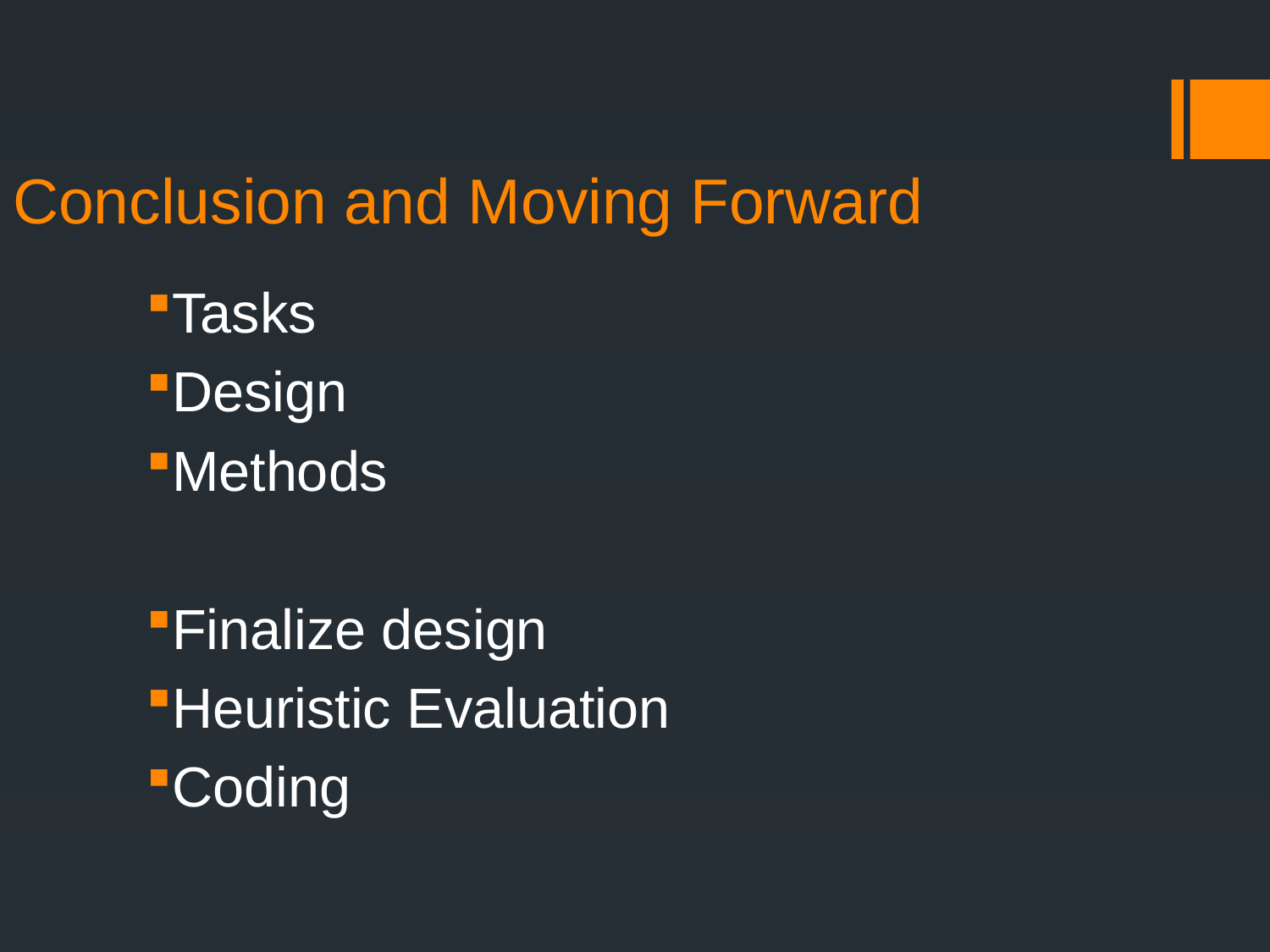

# Conclusion and Moving Forward
Tasks
Design
Methods

Finalize design
Heuristic Evaluation
Coding